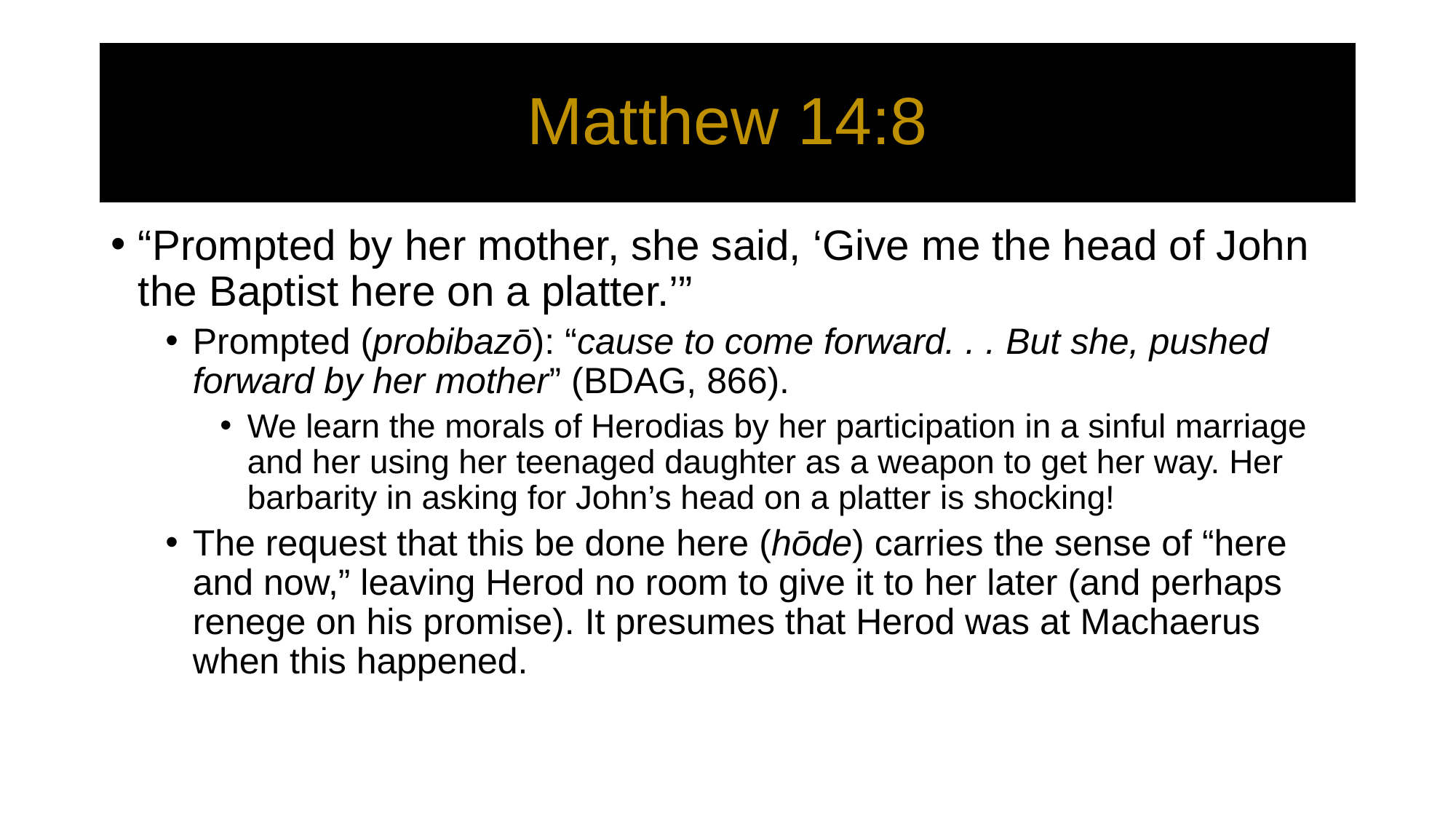

# Matthew 14:8
“Prompted by her mother, she said, ‘Give me the head of John the Baptist here on a platter.’”
Prompted (probibazō): “cause to come forward. . . But she, pushed forward by her mother” (BDAG, 866).
We learn the morals of Herodias by her participation in a sinful marriage and her using her teenaged daughter as a weapon to get her way. Her barbarity in asking for John’s head on a platter is shocking!
The request that this be done here (hōde) carries the sense of “here and now,” leaving Herod no room to give it to her later (and perhaps renege on his promise). It presumes that Herod was at Machaerus when this happened.